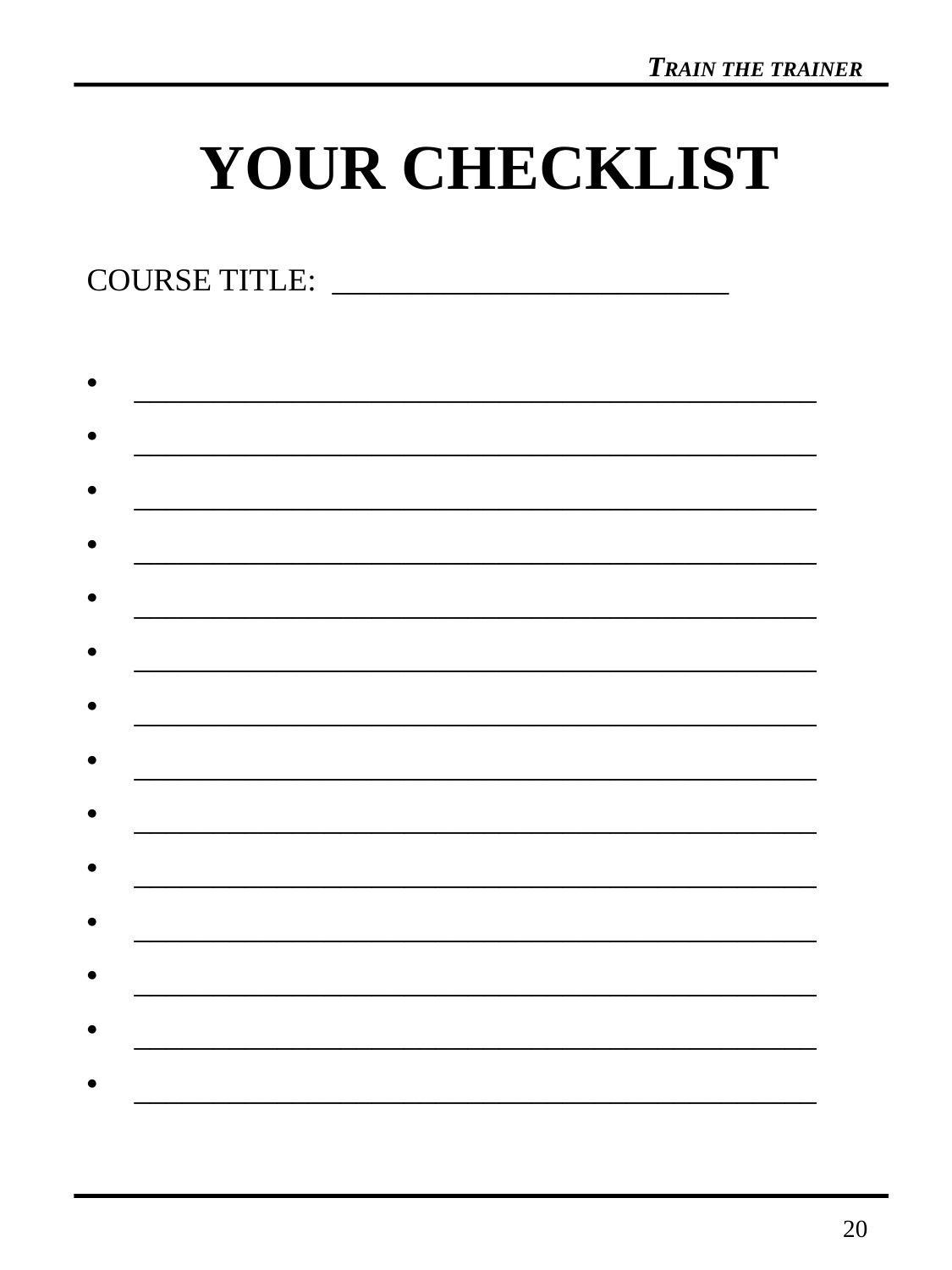

# YOUR CHECKLIST
COURSE TITLE:  _________________________

___________________________________________
___________________________________________
___________________________________________
___________________________________________
___________________________________________
___________________________________________
___________________________________________
___________________________________________
___________________________________________
___________________________________________
___________________________________________
___________________________________________
___________________________________________
___________________________________________

20